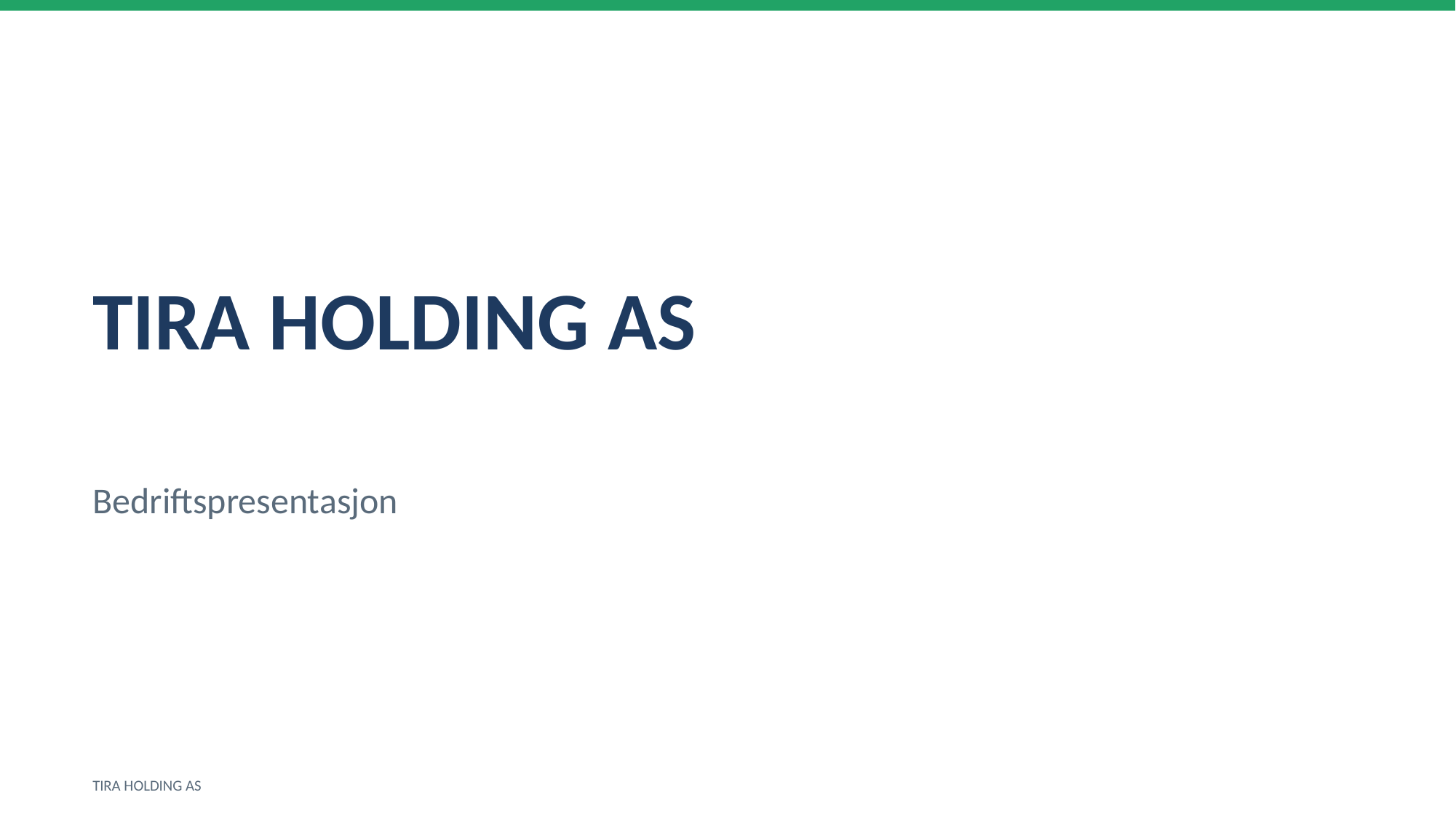

TIRA HOLDING AS
Bedriftspresentasjon
TIRA HOLDING AS